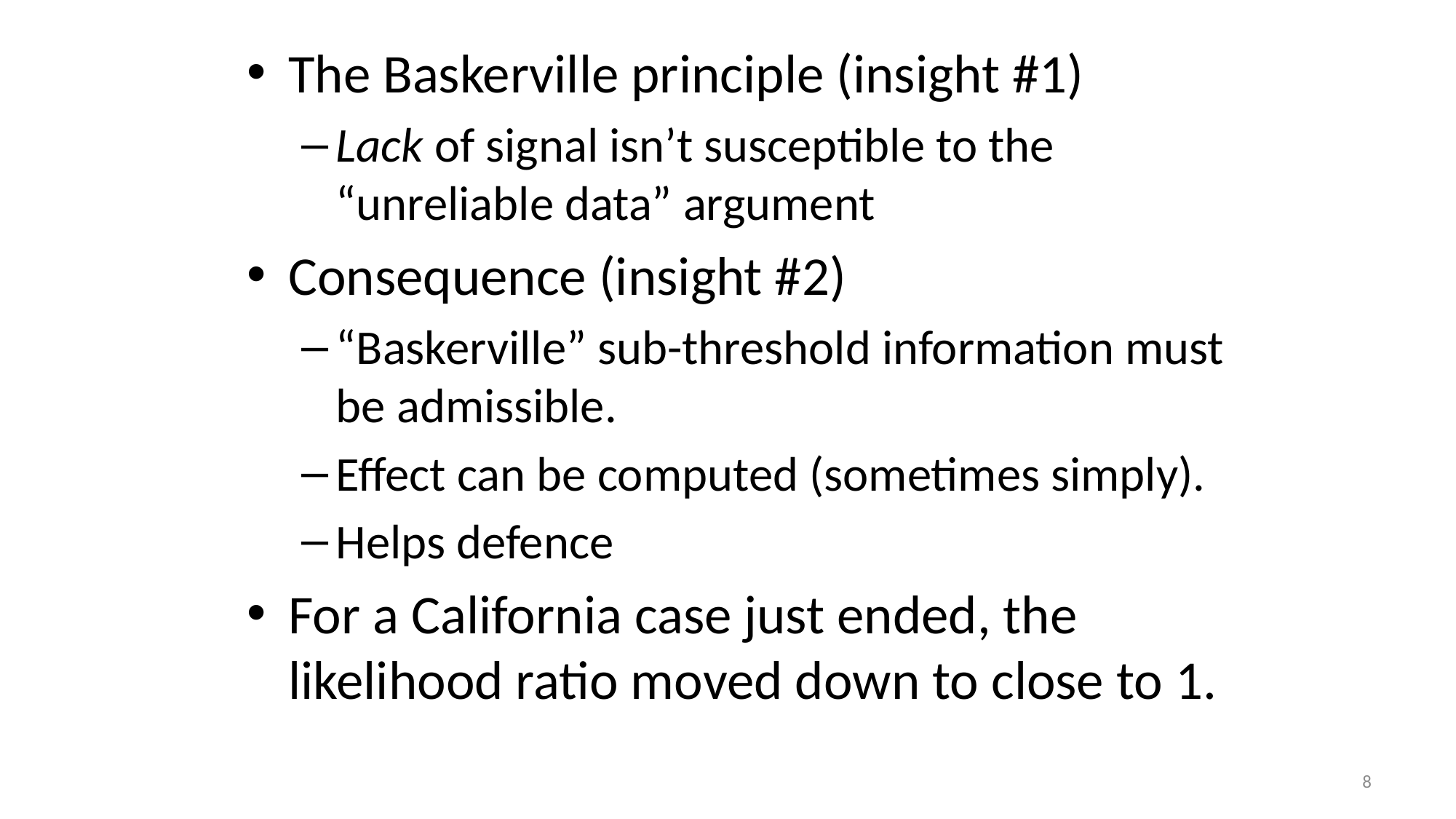

# .
The Baskerville principle (insight #1)
Lack of signal isn’t susceptible to the “unreliable data” argument
Consequence (insight #2)
“Baskerville” sub-threshold information must be admissible.
Effect can be computed (sometimes simply).
Helps defence
For a California case just ended, the likelihood ratio moved down to close to 1.
8